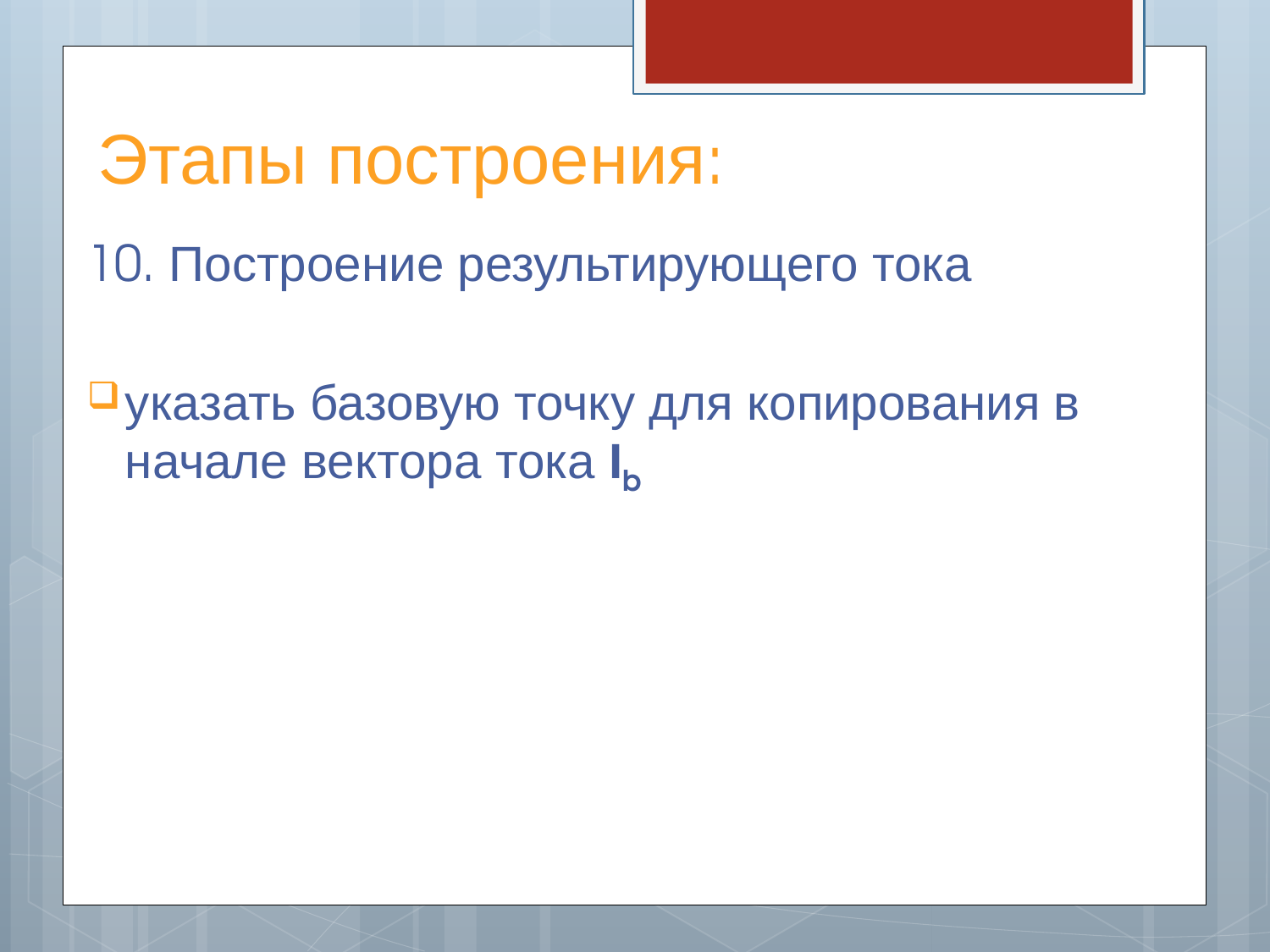

# Этапы построения:
10. Построение результирующего тока

указать базовую точку для копирования в начале вектора тока Ib